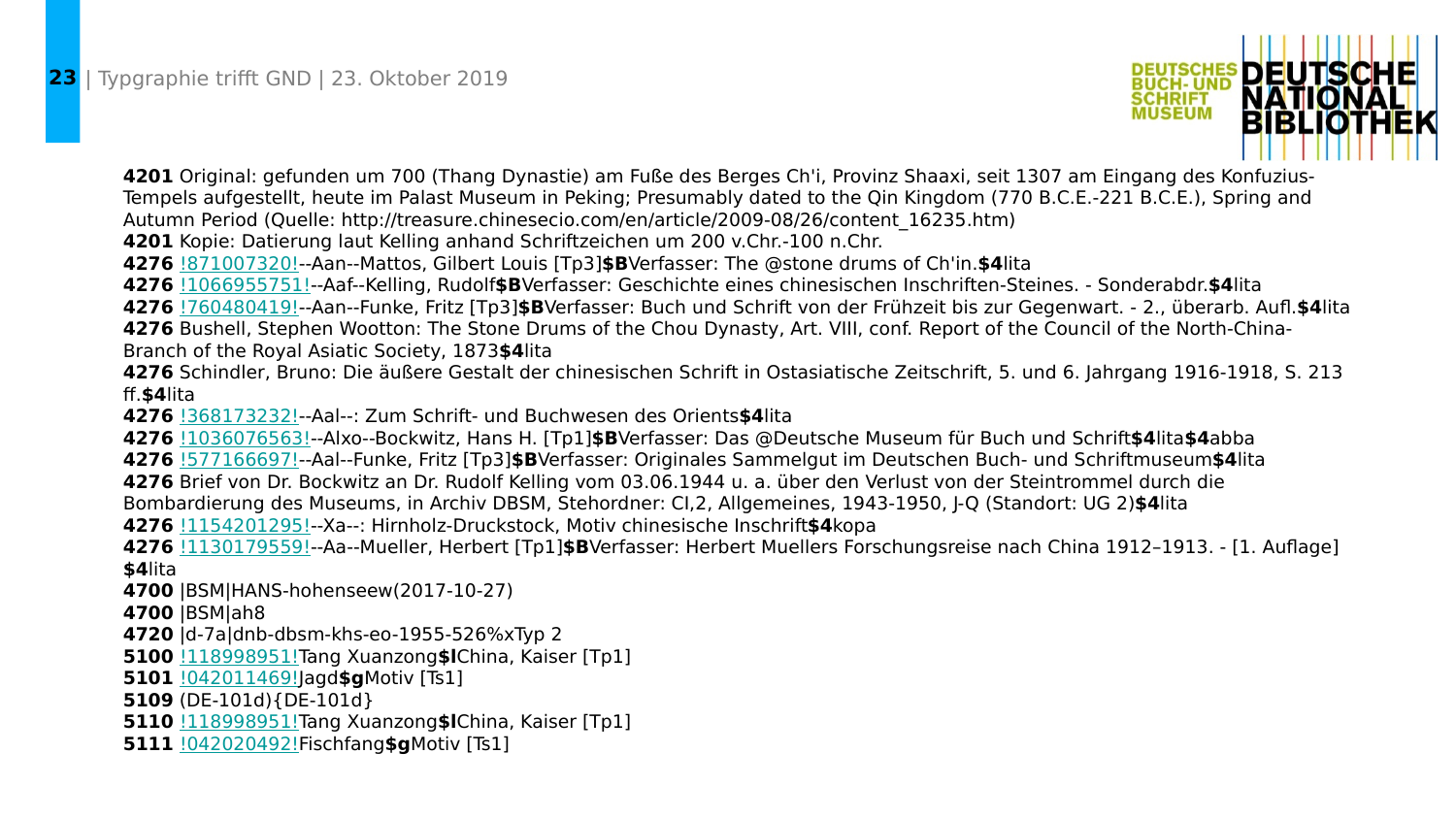

23
| Typgraphie trifft GND | 23. Oktober 2019
4201 Original: gefunden um 700 (Thang Dynastie) am Fuße des Berges Ch'i, Provinz Shaaxi, seit 1307 am Eingang des Konfuzius-Tempels aufgestellt, heute im Palast Museum in Peking; Presumably dated to the Qin Kingdom (770 B.C.E.-221 B.C.E.), Spring and Autumn Period (Quelle: http://treasure.chinesecio.com/en/article/2009-08/26/content_16235.htm)
4201 Kopie: Datierung laut Kelling anhand Schriftzeichen um 200 v.Chr.-100 n.Chr.
4276 !871007320!--Aan--Mattos, Gilbert Louis [Tp3]$BVerfasser: The @stone drums of Ch'in.$4lita
4276 !1066955751!--Aaf--Kelling, Rudolf$BVerfasser: Geschichte eines chinesischen Inschriften-Steines. - Sonderabdr.$4lita
4276 !760480419!--Aan--Funke, Fritz [Tp3]$BVerfasser: Buch und Schrift von der Frühzeit bis zur Gegenwart. - 2., überarb. Aufl.$4lita
4276 Bushell, Stephen Wootton: The Stone Drums of the Chou Dynasty, Art. VIII, conf. Report of the Council of the North-China- Branch of the Royal Asiatic Society, 1873$4lita
4276 Schindler, Bruno: Die äußere Gestalt der chinesischen Schrift in Ostasiatische Zeitschrift, 5. und 6. Jahrgang 1916-1918, S. 213 ff.$4lita
4276 !368173232!--Aal--: Zum Schrift- und Buchwesen des Orients$4lita
4276 !1036076563!--Alxo--Bockwitz, Hans H. [Tp1]$BVerfasser: Das @Deutsche Museum für Buch und Schrift$4lita$4abba
4276 !577166697!--Aal--Funke, Fritz [Tp3]$BVerfasser: Originales Sammelgut im Deutschen Buch- und Schriftmuseum$4lita
4276 Brief von Dr. Bockwitz an Dr. Rudolf Kelling vom 03.06.1944 u. a. über den Verlust von der Steintrommel durch die Bombardierung des Museums, in Archiv DBSM, Stehordner: CI,2, Allgemeines, 1943-1950, J-Q (Standort: UG 2)$4lita
4276 !1154201295!--Xa--: Hirnholz-Druckstock, Motiv chinesische Inschrift$4kopa
4276 !1130179559!--Aa--Mueller, Herbert [Tp1]$BVerfasser: Herbert Muellers Forschungsreise nach China 1912–1913. - [1. Auflage]$4lita
4700 |BSM|HANS-hohenseew(2017-10-27)
4700 |BSM|ah8
4720 |d-7a|dnb-dbsm-khs-eo-1955-526%xTyp 2
5100 !118998951!Tang Xuanzong$lChina, Kaiser [Tp1]
5101 !042011469!Jagd$gMotiv [Ts1]
5109 (DE-101d){DE-101d}
5110 !118998951!Tang Xuanzong$lChina, Kaiser [Tp1]
5111 !042020492!Fischfang$gMotiv [Ts1]